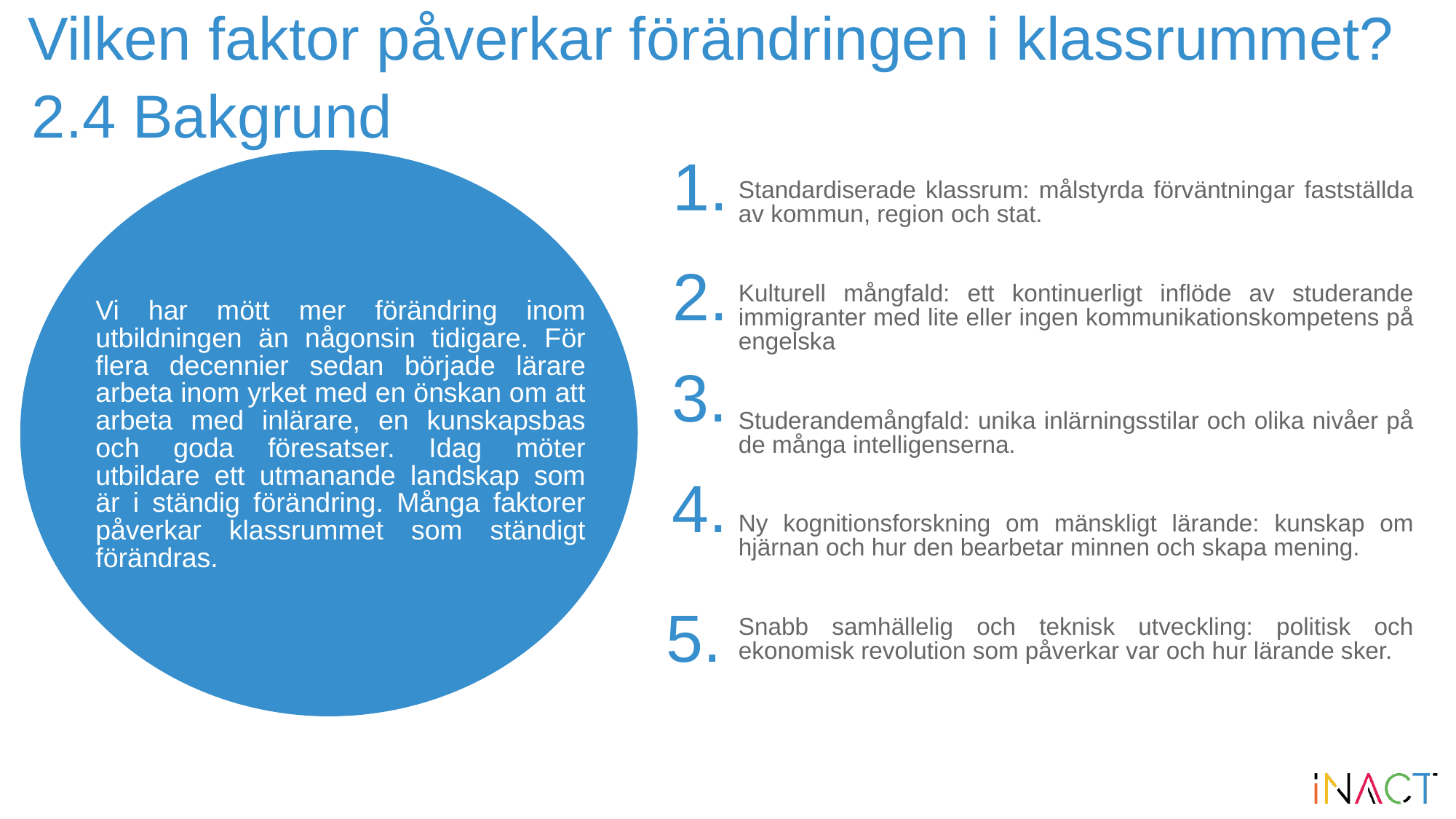

# Vilken faktor påverkar förändringen i klassrummet?
2.4 Bakgrund
1.

Standardiserade klassrum: målstyrda förväntningar fastställda av kommun, region och stat.

Kulturell mångfald: ett kontinuerligt inflöde av studerande immigranter med lite eller ingen kommunikationskompetens på engelska

Studerandemångfald: unika inlärningsstilar och olika nivåer på de många intelligenserna.

Ny kognitionsforskning om mänskligt lärande: kunskap om hjärnan och hur den bearbetar minnen och skapa mening.

Snabb samhällelig och teknisk utveckling: politisk och ekonomisk revolution som påverkar var och hur lärande sker.

2.
Vi har mött mer förändring inom utbildningen än någonsin tidigare. För flera decennier sedan började lärare arbeta inom yrket med en önskan om att arbeta med inlärare, en kunskapsbas och goda föresatser. Idag möter utbildare ett utmanande landskap som är i ständig förändring. Många faktorer påverkar klassrummet som ständigt förändras.
3.
4.
5.